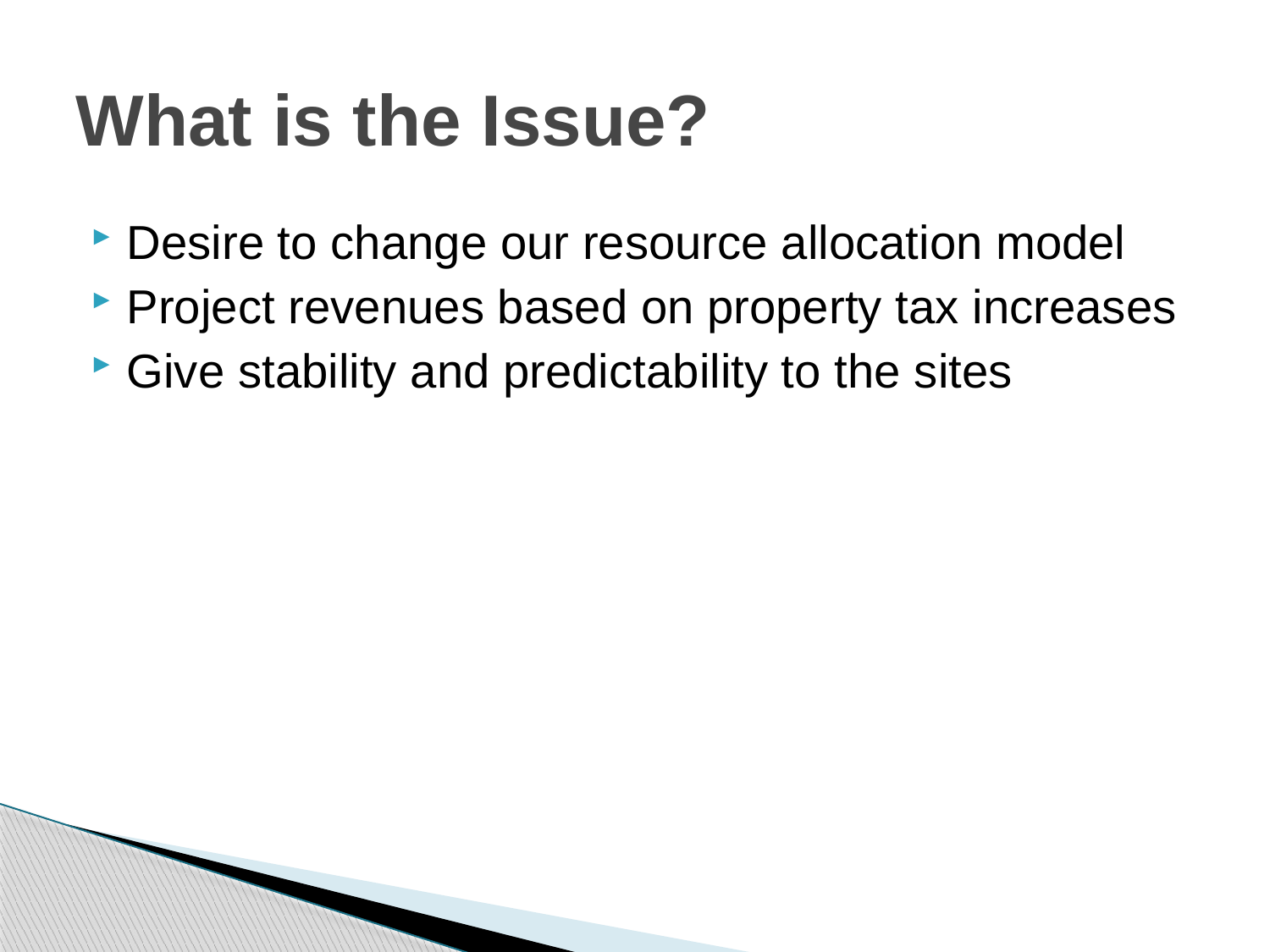

# What is the Issue?
Desire to change our resource allocation model
Project revenues based on property tax increases
Give stability and predictability to the sites